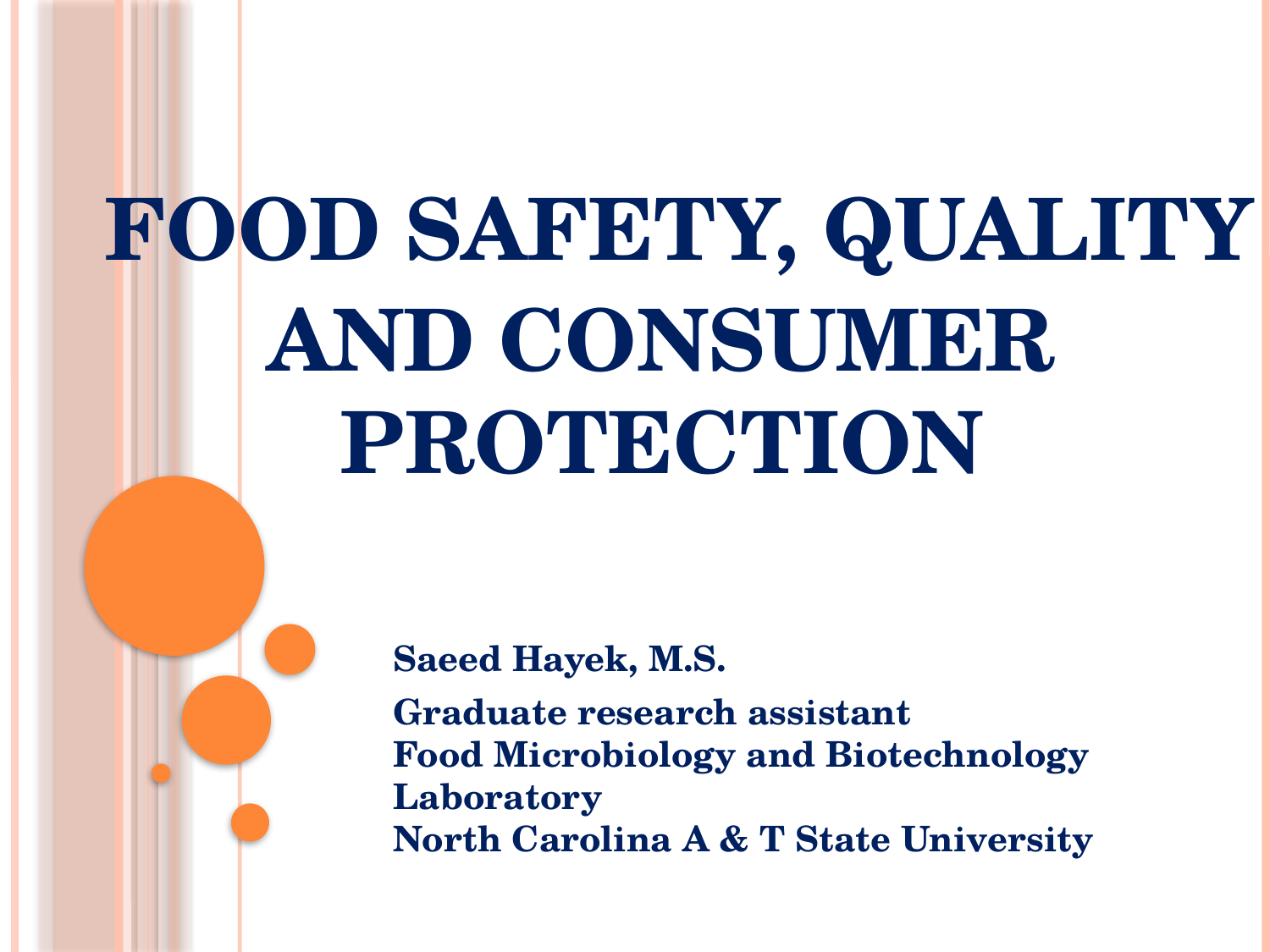

# Food Safety, Quality and Consumer Protection

Saeed Hayek, M.S.
Graduate research assistant 
Food Microbiology and Biotechnology Laboratory
North Carolina A & T State University